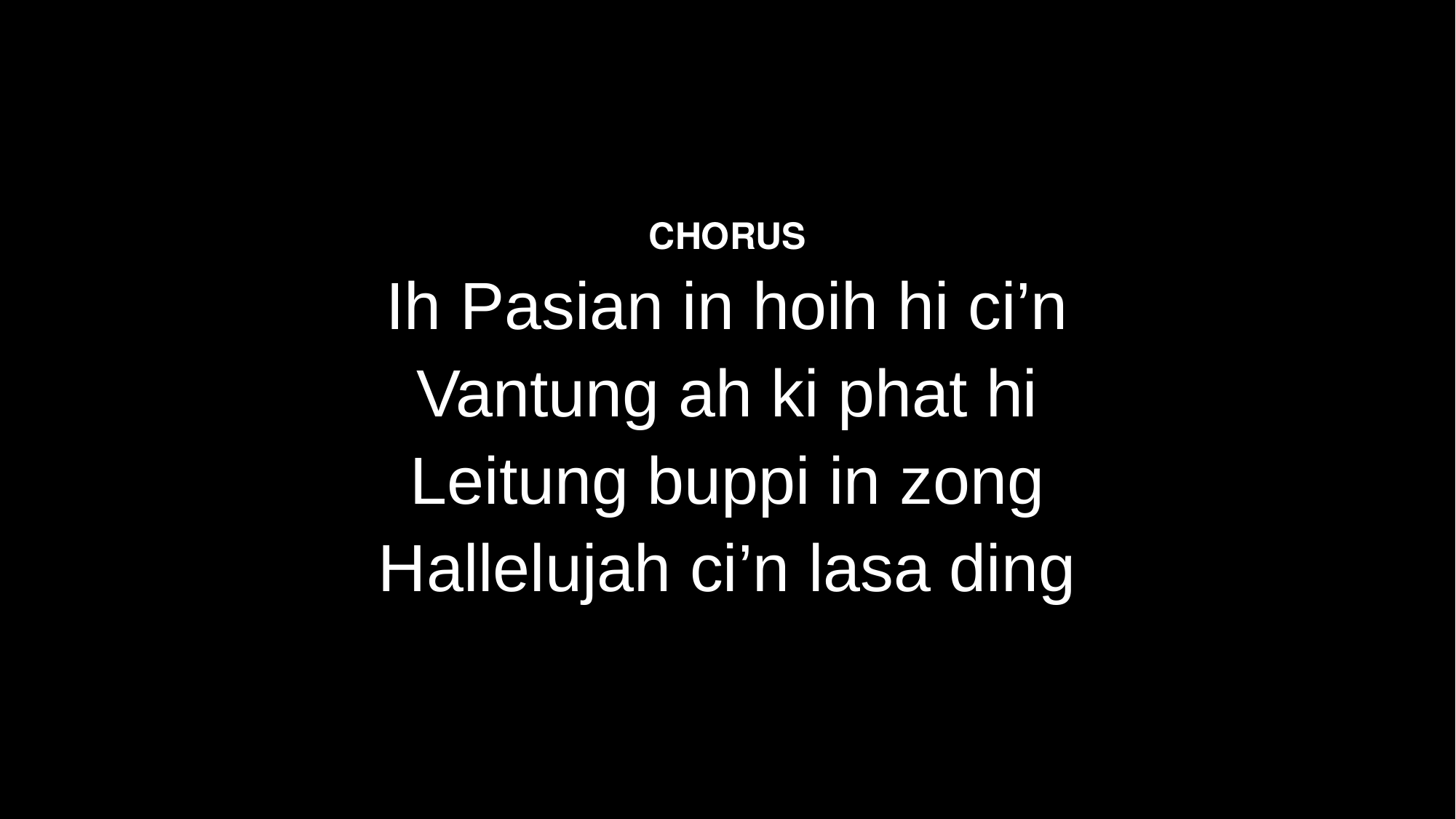

CHORUS
Ih Pasian in hoih hi ci’n
Vantung ah ki phat hi
Leitung buppi in zong
Hallelujah ci’n lasa ding